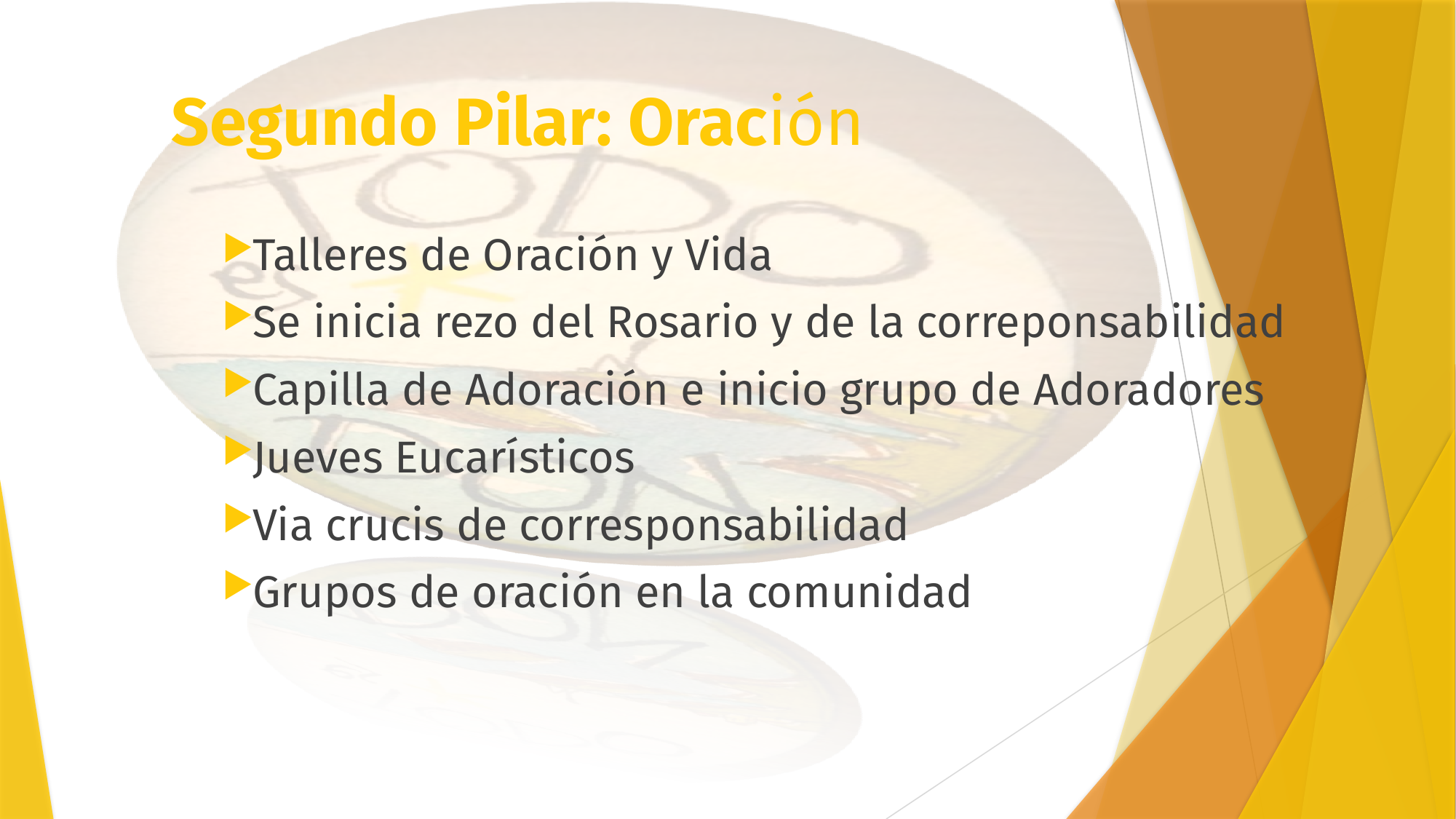

# Segundo Pilar: Oración
Talleres de Oración y Vida
Se inicia rezo del Rosario y de la correponsabilidad
Capilla de Adoración e inicio grupo de Adoradores
Jueves Eucarísticos
Via crucis de corresponsabilidad
Grupos de oración en la comunidad